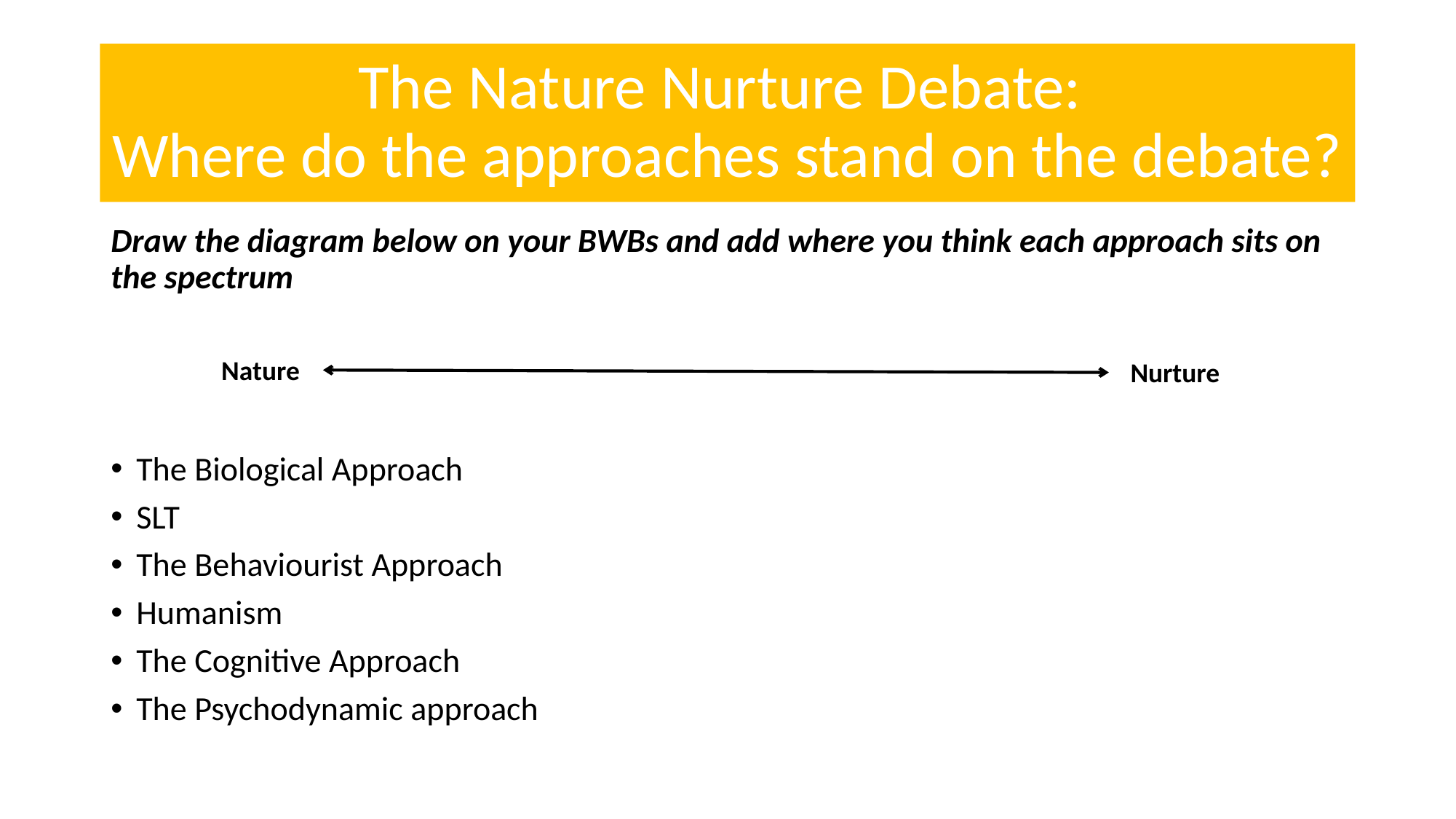

# The Nature Nurture Debate: Where do the approaches stand on the debate?
Draw the diagram below on your BWBs and add where you think each approach sits on the spectrum

The Biological Approach
SLT
The Behaviourist Approach
Humanism
The Cognitive Approach
The Psychodynamic approach

Nature
Nurture